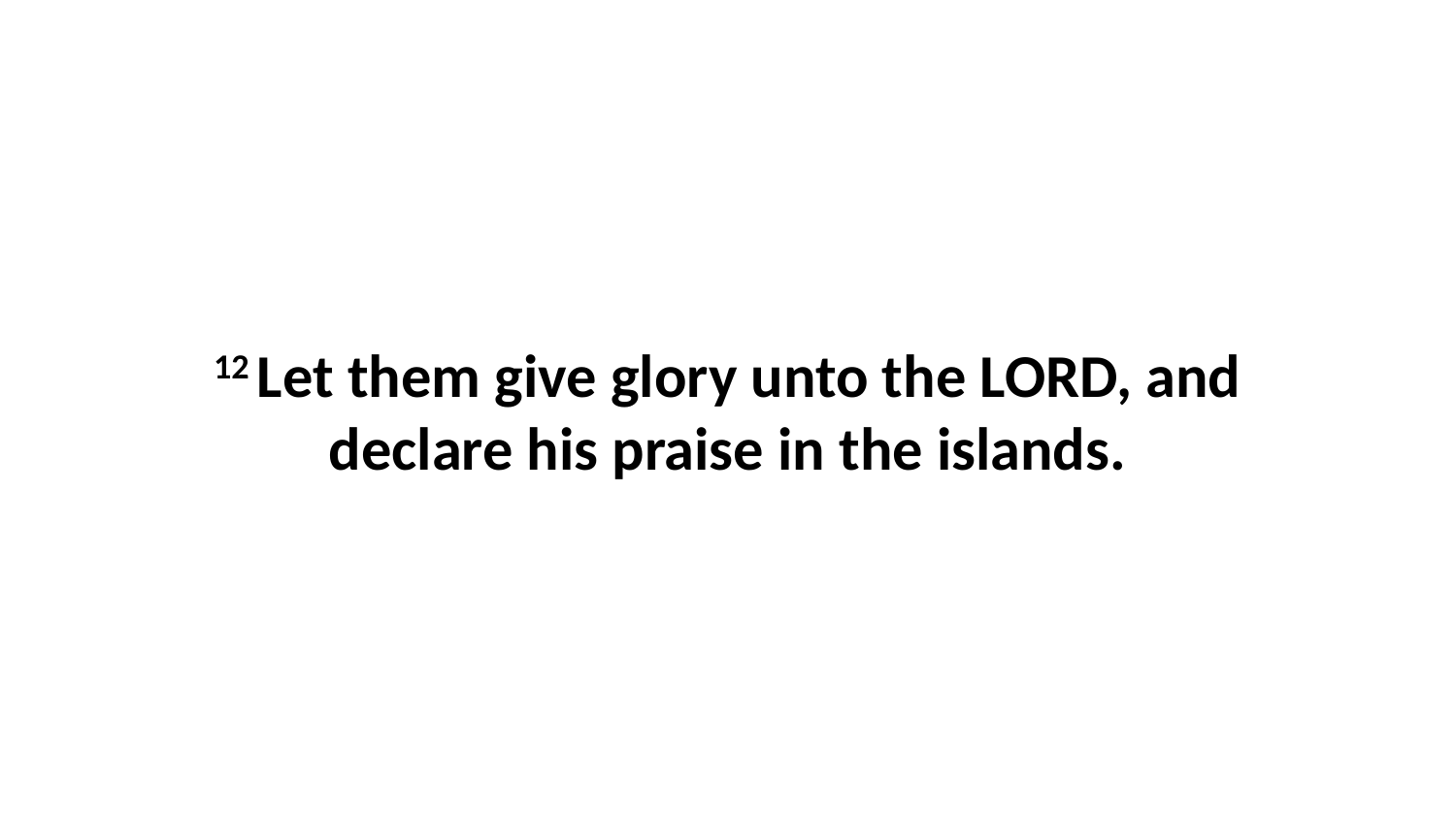

12 Let them give glory unto the LORD, and declare his praise in the islands.